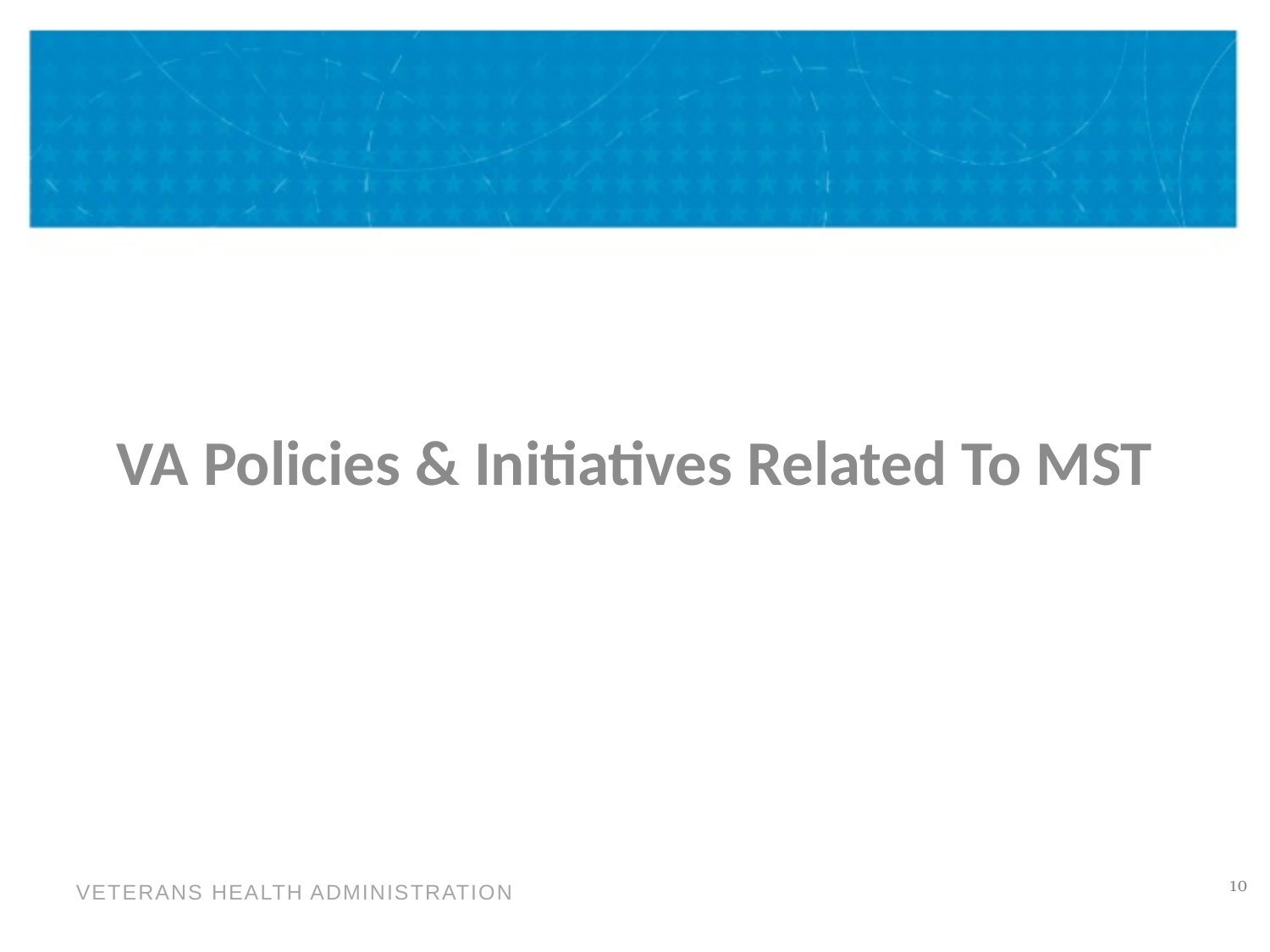

VA Policies & Initiatives Related To MST
#
10